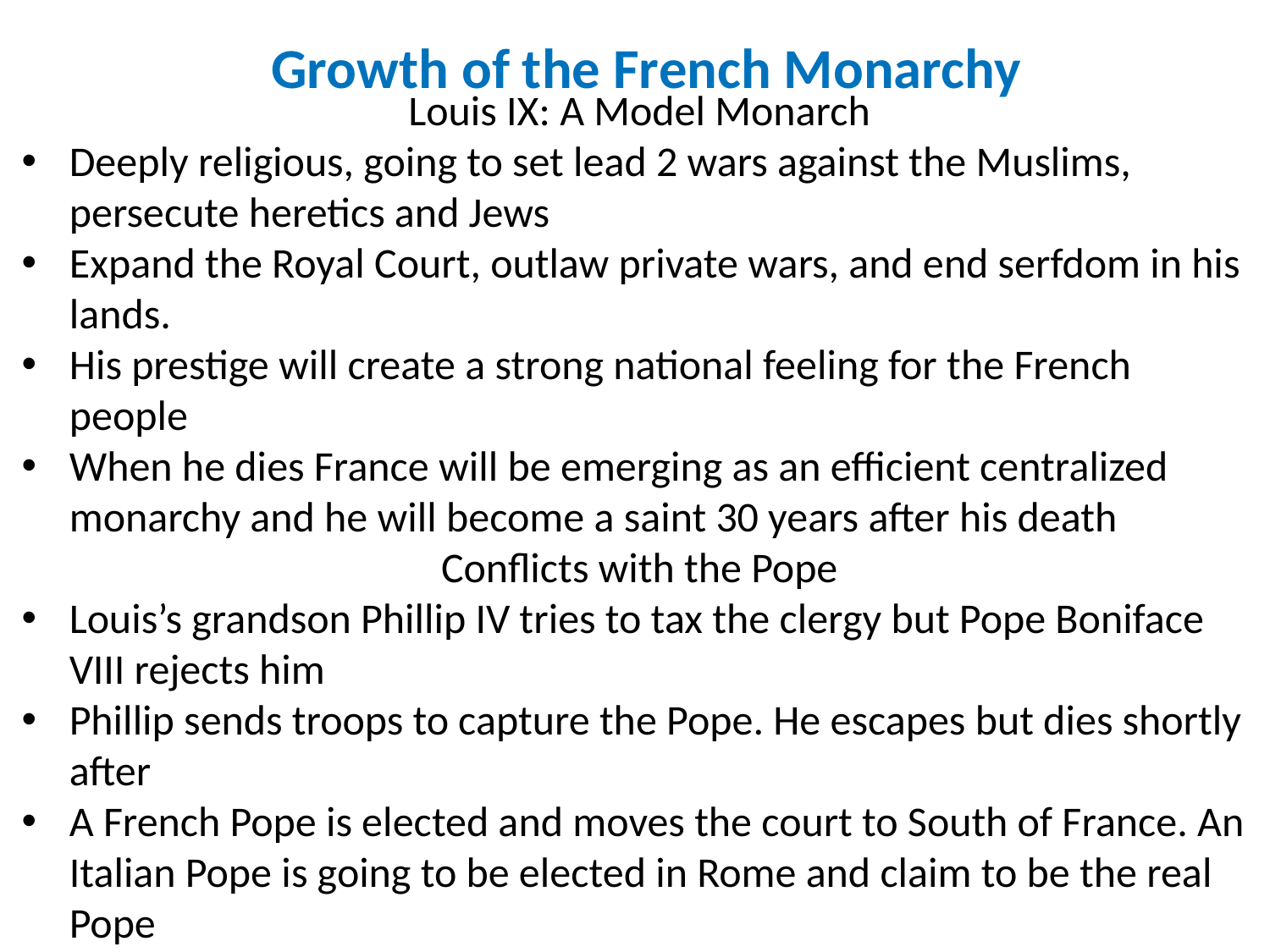

Growth of the French Monarchy
Louis IX: A Model Monarch
Deeply religious, going to set lead 2 wars against the Muslims, persecute heretics and Jews
Expand the Royal Court, outlaw private wars, and end serfdom in his lands.
His prestige will create a strong national feeling for the French people
When he dies France will be emerging as an efficient centralized monarchy and he will become a saint 30 years after his death
Conflicts with the Pope
Louis’s grandson Phillip IV tries to tax the clergy but Pope Boniface VIII rejects him
Phillip sends troops to capture the Pope. He escapes but dies shortly after
A French Pope is elected and moves the court to South of France. An Italian Pope is going to be elected in Rome and claim to be the real Pope